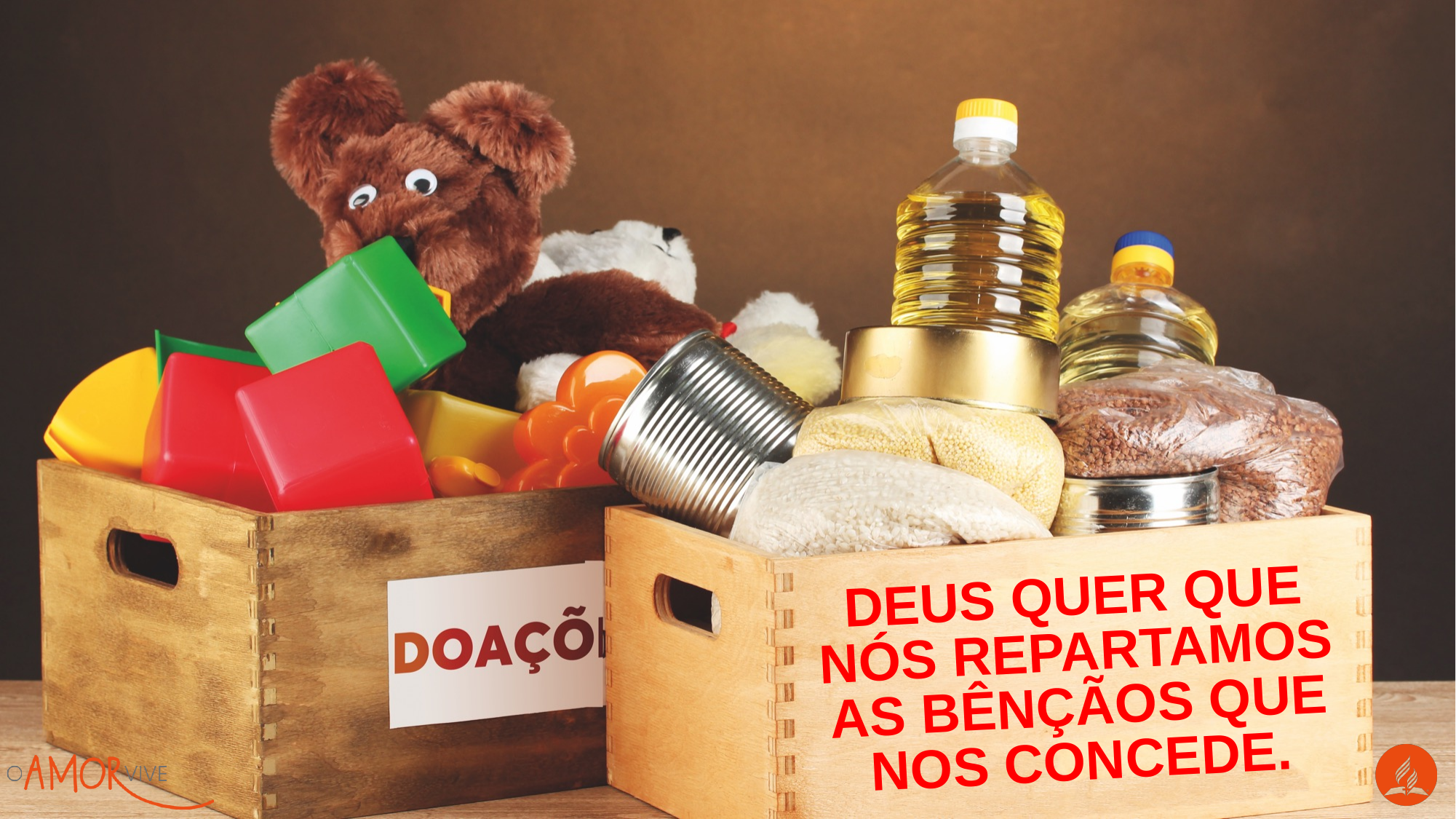

DEUS quer que nós repartamos as bênçãos que nos concede.